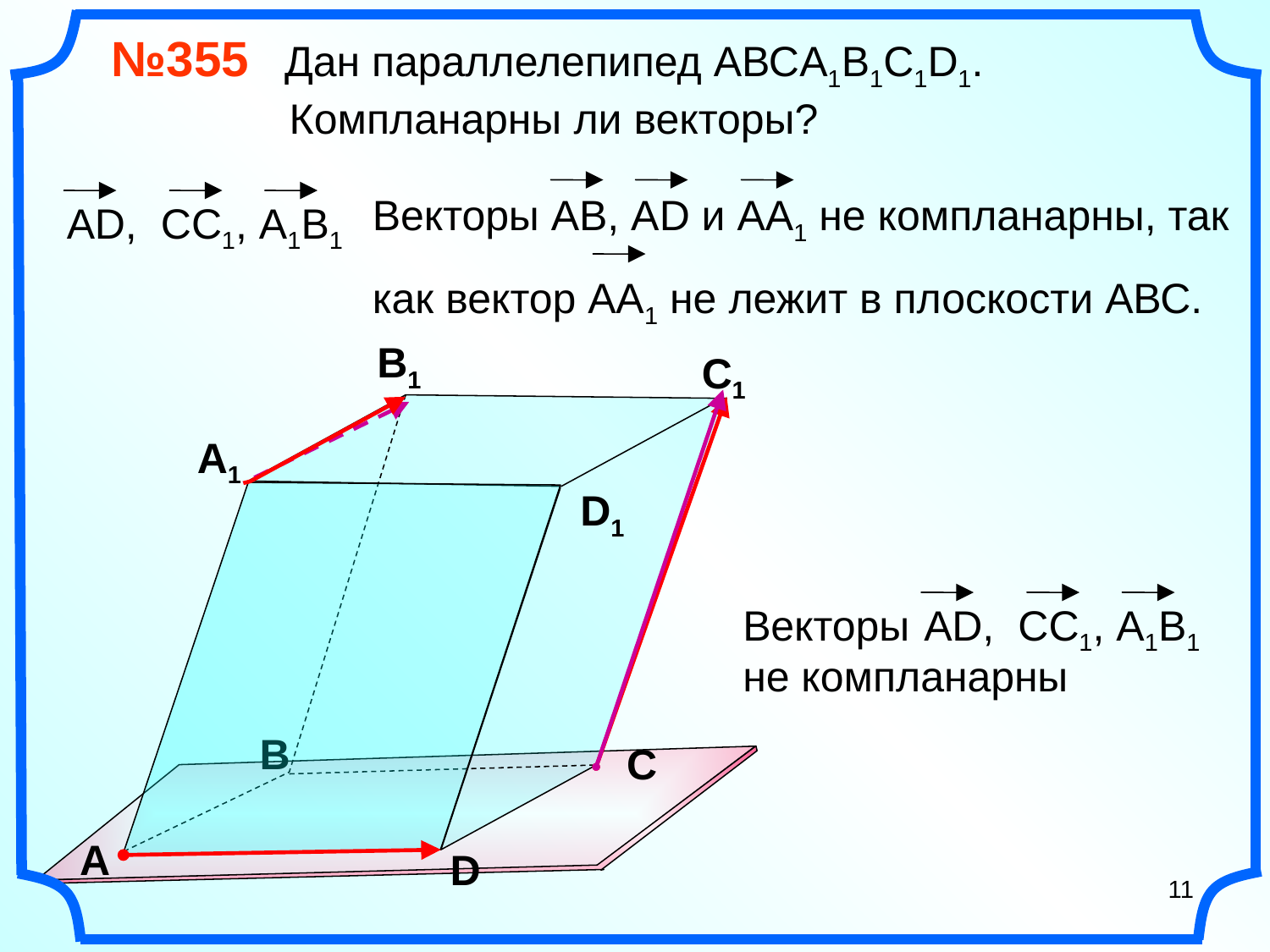

№355   Дан параллелепипед АВСA1B1C1D1.
                  Компланарны ли векторы?

Векторы АВ, АD и АА1 не компланарны, так

как вектор АА1 не лежит в плоскости АВС.

 АD,  CC1, А1B1

В1
С1

А1
D1

Векторы
не компланарны
 АD,  CC1, А1B1

В
С

А
D

11